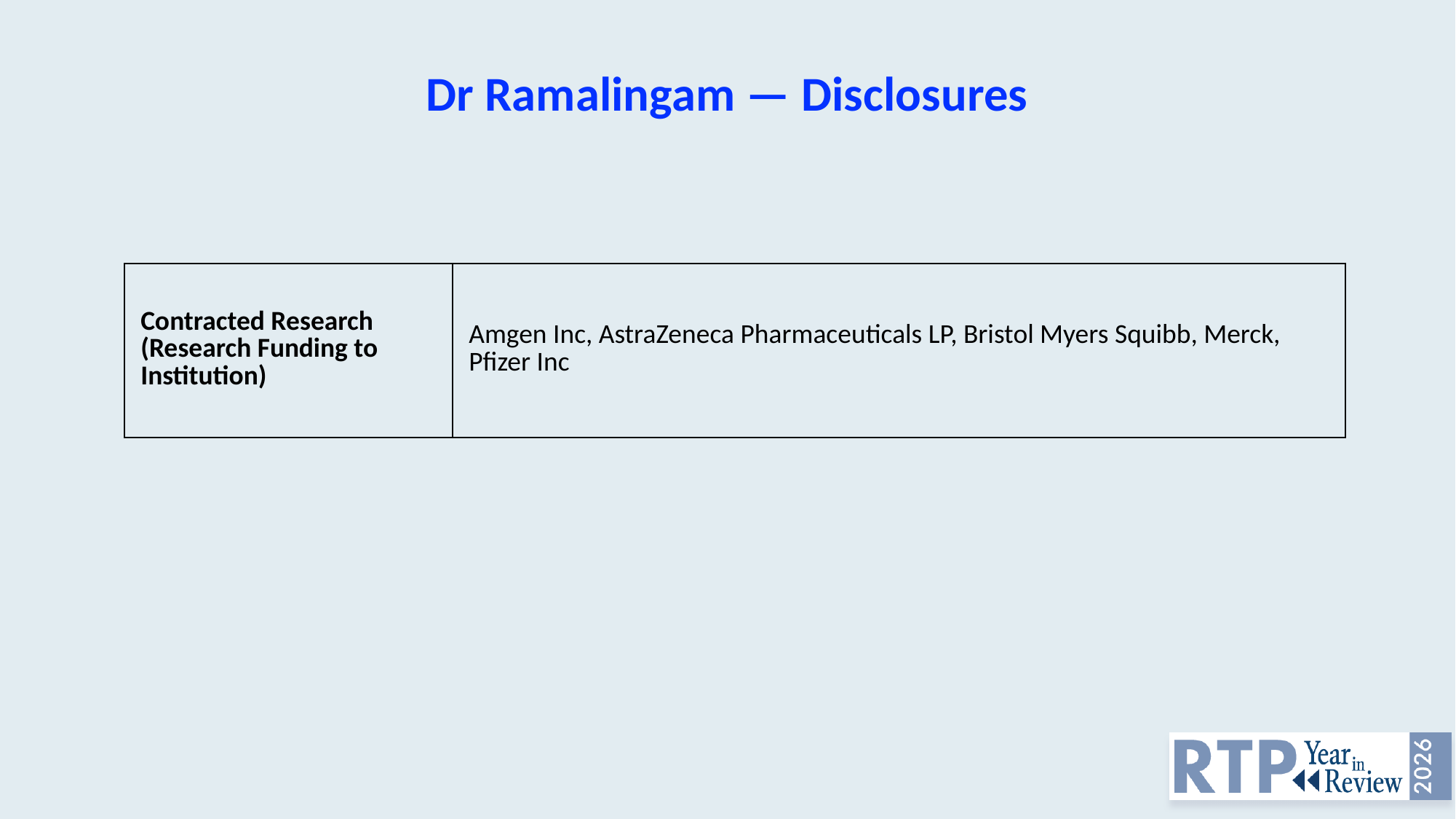

# Dr Ramalingam — Disclosures
| Contracted Research (Research Funding to Institution) | Amgen Inc, AstraZeneca Pharmaceuticals LP, Bristol Myers Squibb, Merck, Pfizer Inc |
| --- | --- |